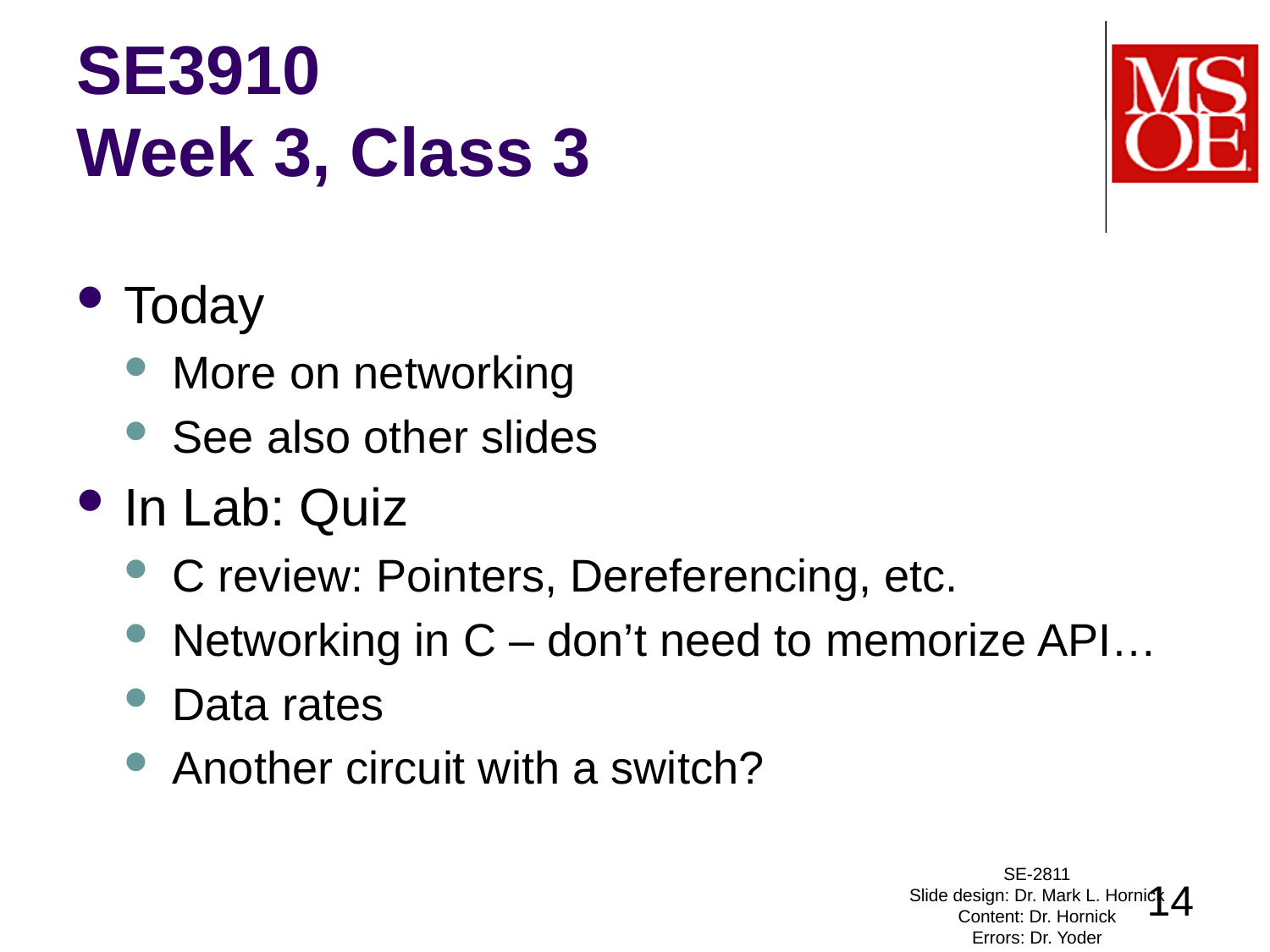

# SE3910 Week 3, Class 3
Today
More on networking
See also other slides
In Lab: Quiz
C review: Pointers, Dereferencing, etc.
Networking in C – don’t need to memorize API…
Data rates
Another circuit with a switch?

SE-2811
Slide design: Dr. Mark L. Hornick
Content: Dr. Hornick
Errors: Dr. Yoder
14